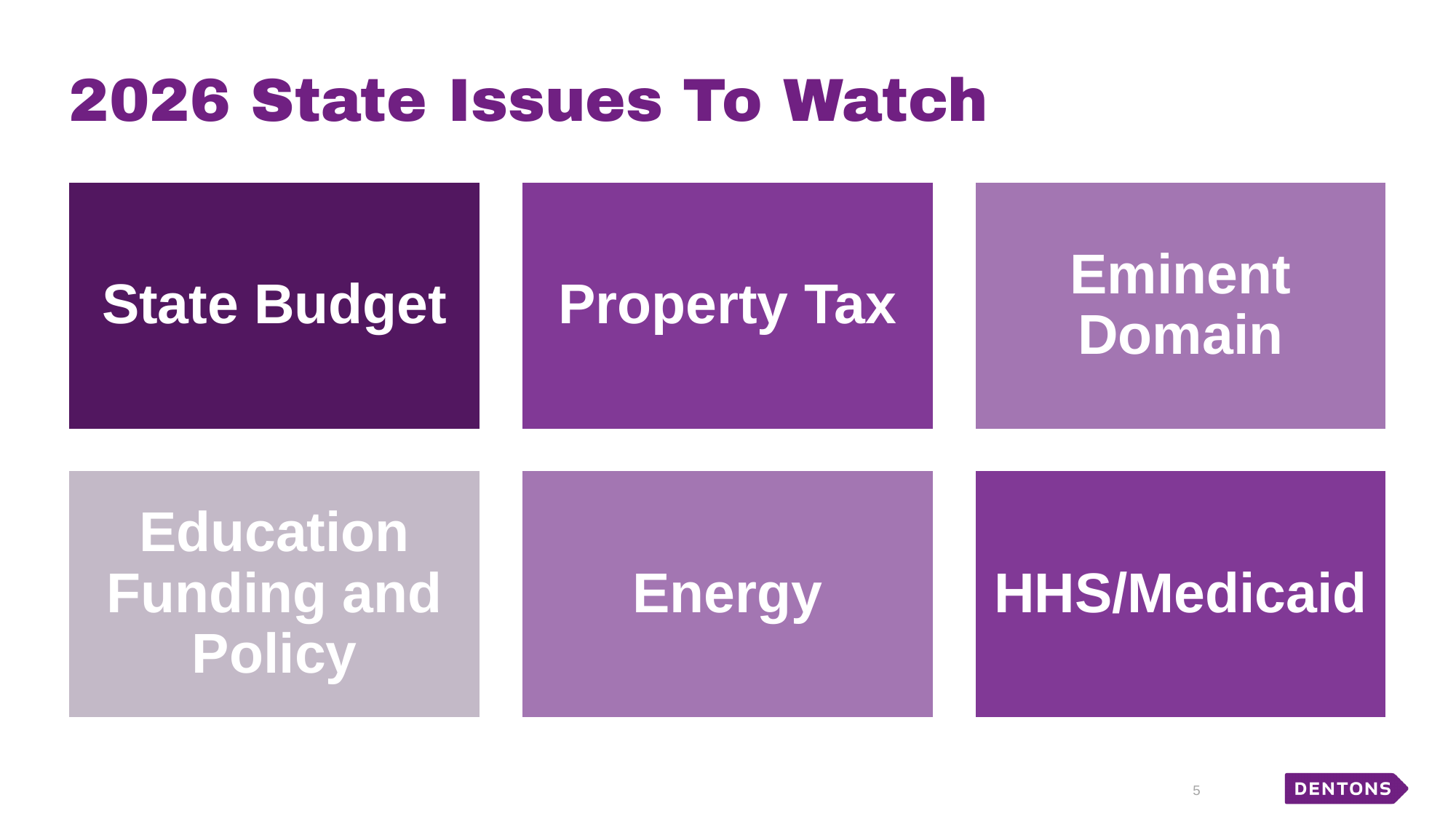

# 2026 State Issues To Watch
State Budget
Property Tax
Eminent Domain
Education Funding and Policy
Energy
HHS/Medicaid